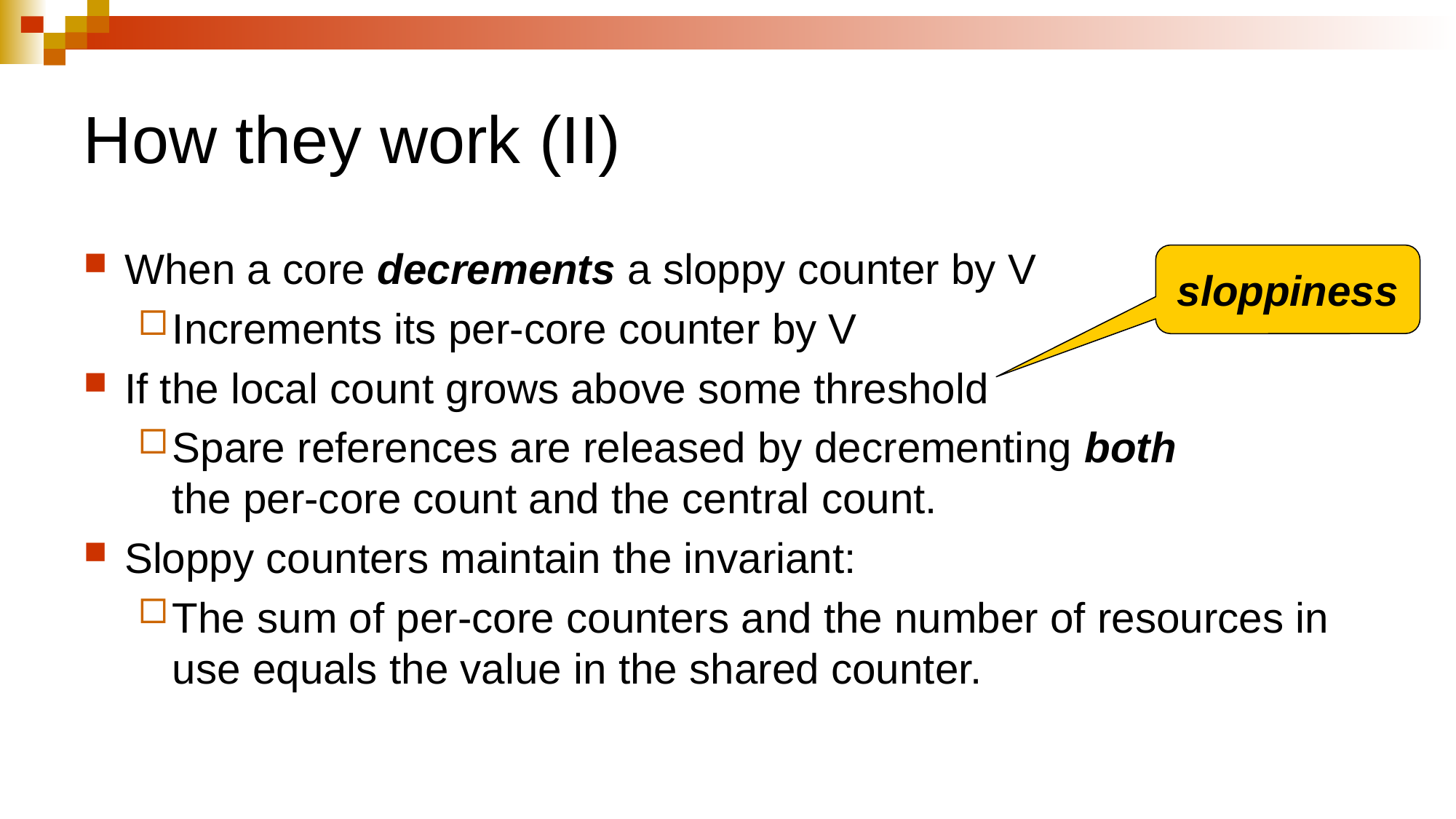

# How they work (II)
When a core decrements a sloppy counter by V
Increments its per-core counter by V
If the local count grows above some threshold
Spare references are released by decrementing both
the per-core count and the central count.
Sloppy counters maintain the invariant:
The sum of per-core counters and the number of resources in use equals the value in the shared counter.
sloppiness